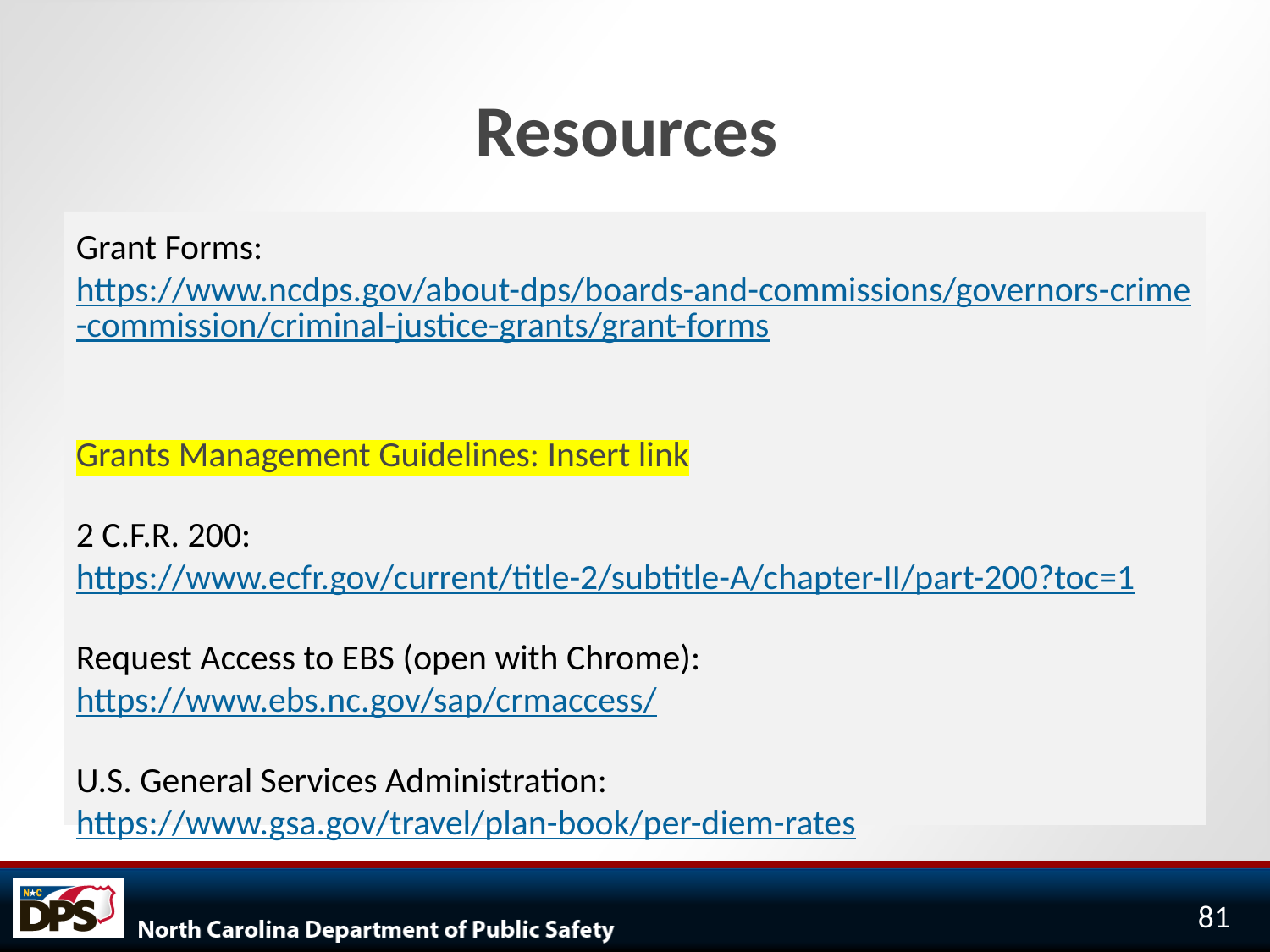

# Resources
Grant Forms: https://www.ncdps.gov/about-dps/boards-and-commissions/governors-crime-commission/criminal-justice-grants/grant-forms

Grants Management Guidelines: Insert link

2 C.F.R. 200: https://www.ecfr.gov/current/title-2/subtitle-A/chapter-II/part-200?toc=1

Request Access to EBS (open with Chrome): https://www.ebs.nc.gov/sap/crmaccess/

U.S. General Services Administration:
https://www.gsa.gov/travel/plan-book/per-diem-rates

81